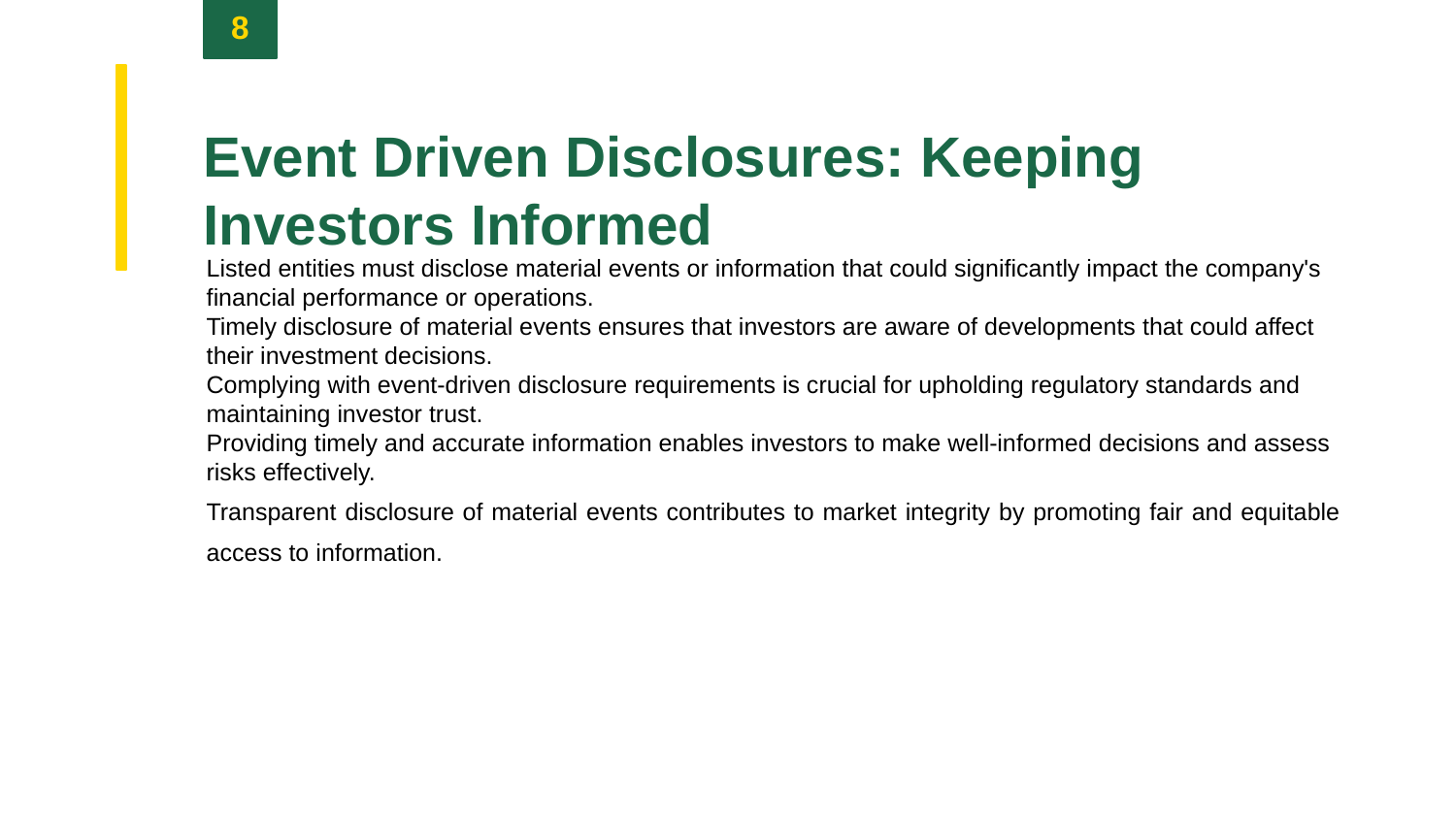

8

Event Driven Disclosures: Keeping Investors Informed
Listed entities must disclose material events or information that could significantly impact the company's financial performance or operations.
Timely disclosure of material events ensures that investors are aware of developments that could affect their investment decisions.
Complying with event-driven disclosure requirements is crucial for upholding regulatory standards and maintaining investor trust.
Providing timely and accurate information enables investors to make well-informed decisions and assess risks effectively.
Transparent disclosure of material events contributes to market integrity by promoting fair and equitable access to information.